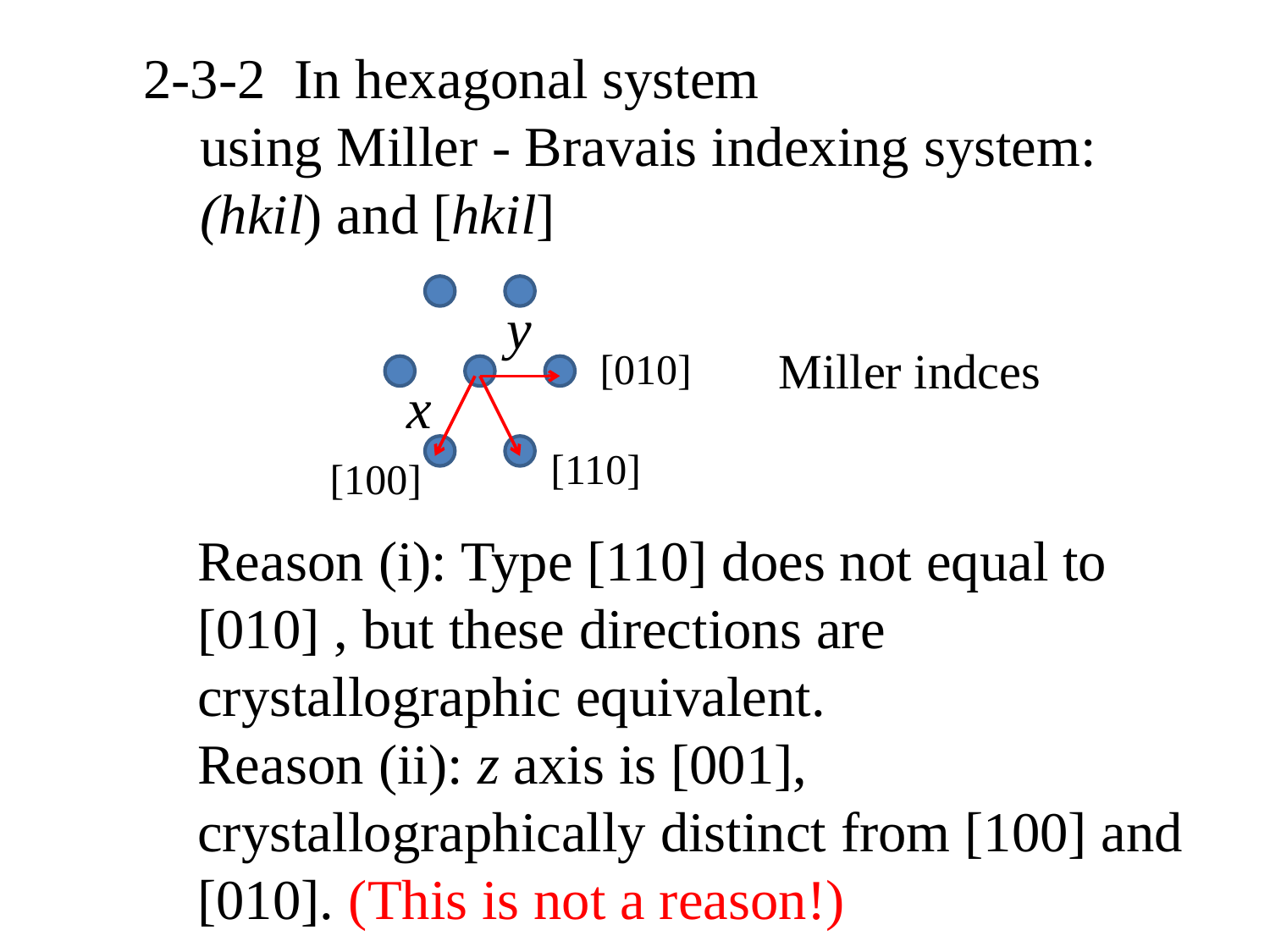

2-3-2  In hexagonal system
    using Miller - Bravais indexing system:
    (hkil) and [hkil]

y
Miller indces
[010]

x
[110]

[100]
Reason (i): Type [110] does not equal to [010] , but these directions are crystallographic equivalent.
Reason (ii): z axis is [001], crystallographically distinct from [100] and [010]. (This is not a reason!)